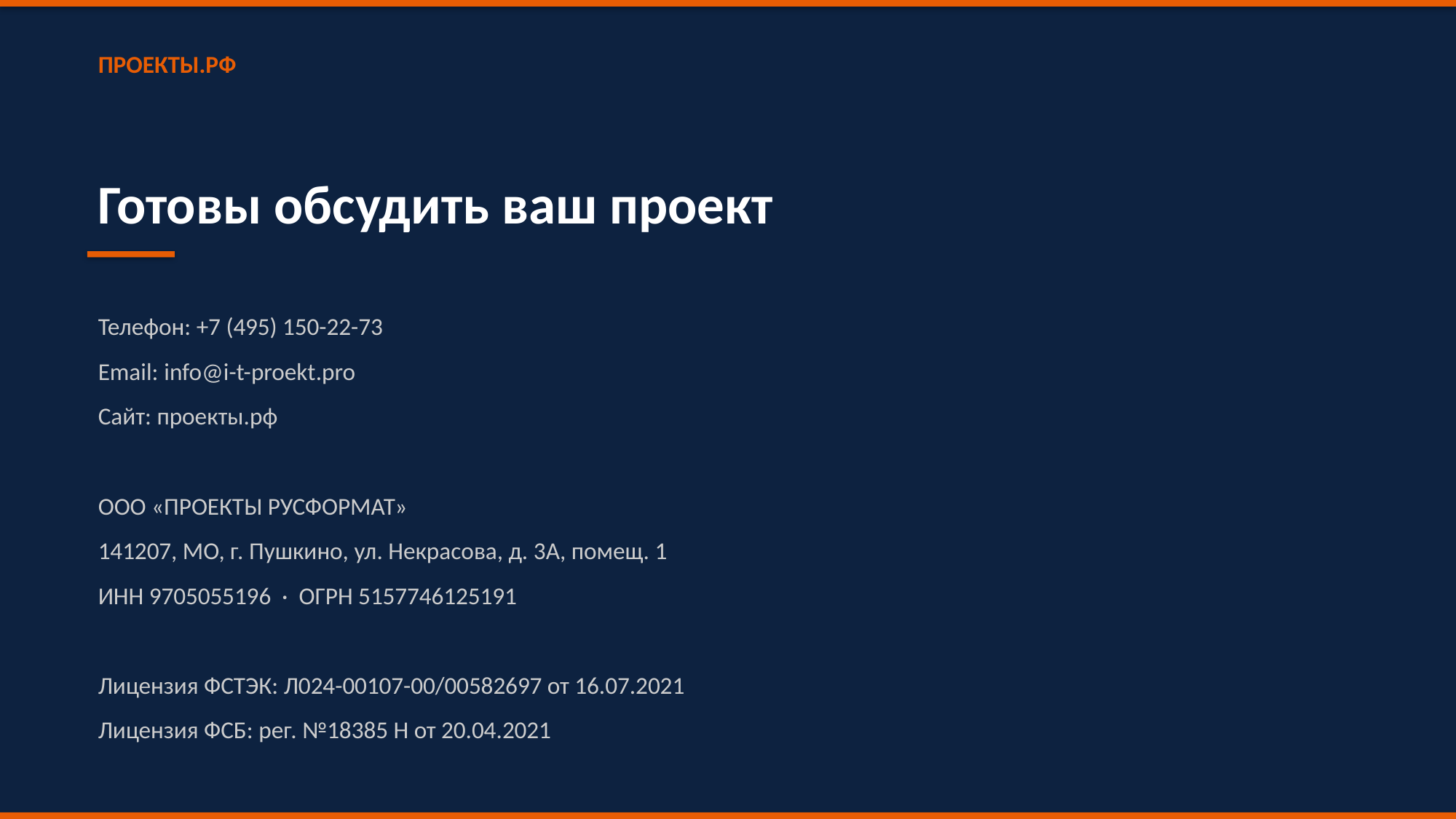

ПРОЕКТЫ.РФ
Готовы обсудить ваш проект

Телефон: +7 (495) 150-22-73
Email: info@i-t-proekt.pro
Сайт: проекты.рф

ООО «ПРОЕКТЫ РУСФОРМАТ»
141207, МО, г. Пушкино, ул. Некрасова, д. 3А, помещ. 1
ИНН 9705055196  ·  ОГРН 5157746125191

Лицензия ФСТЭК: Л024-00107-00/00582697 от 16.07.2021
Лицензия ФСБ: рег. №18385 Н от 20.04.2021